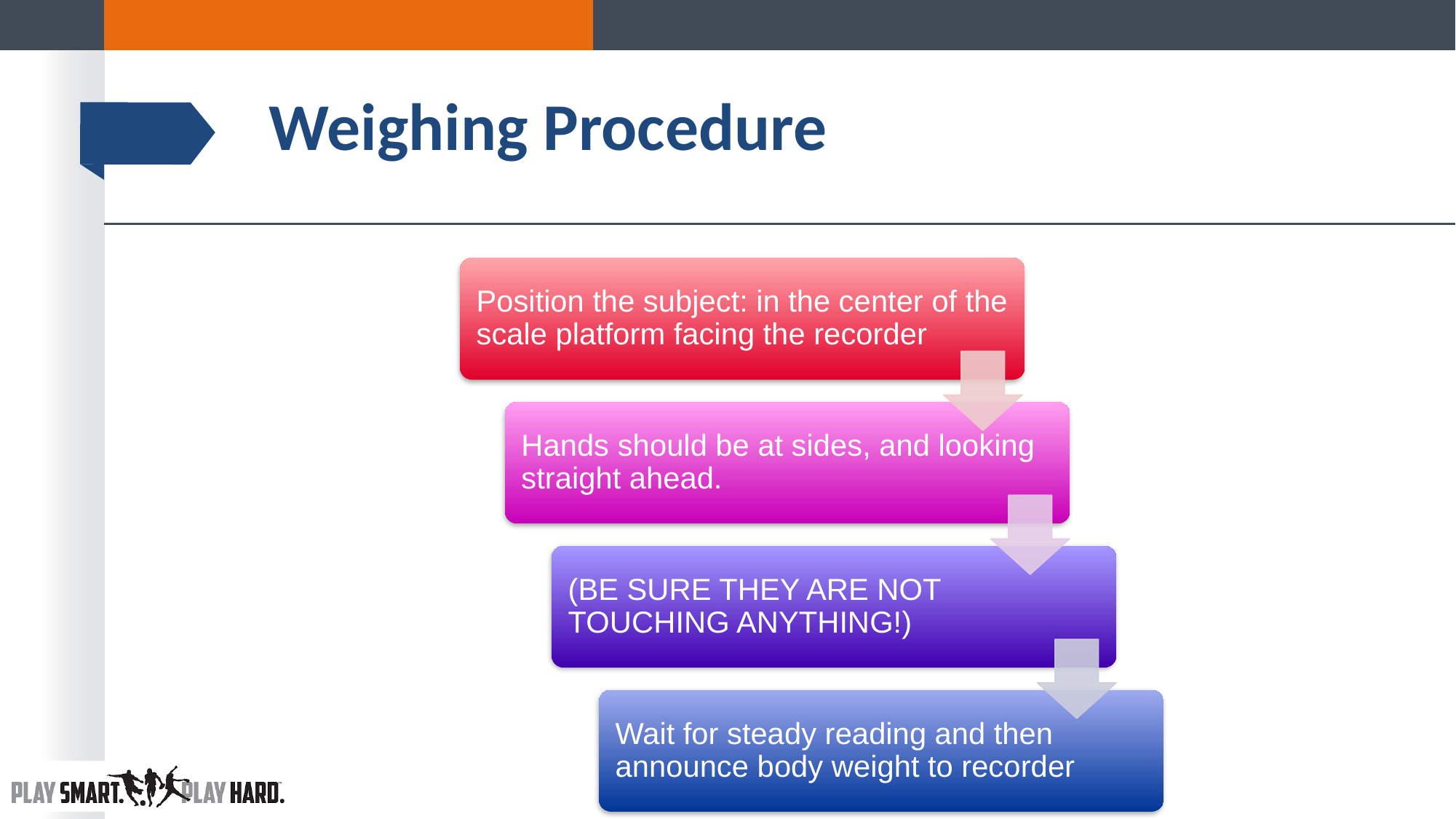

# Weighing Procedure
Position the subject: in the center of the scale platform facing the recorder
Hands should be at sides, and looking straight ahead.
(BE SURE THEY ARE NOT TOUCHING ANYTHING!)
Wait for steady reading and then announce body weight to recorder